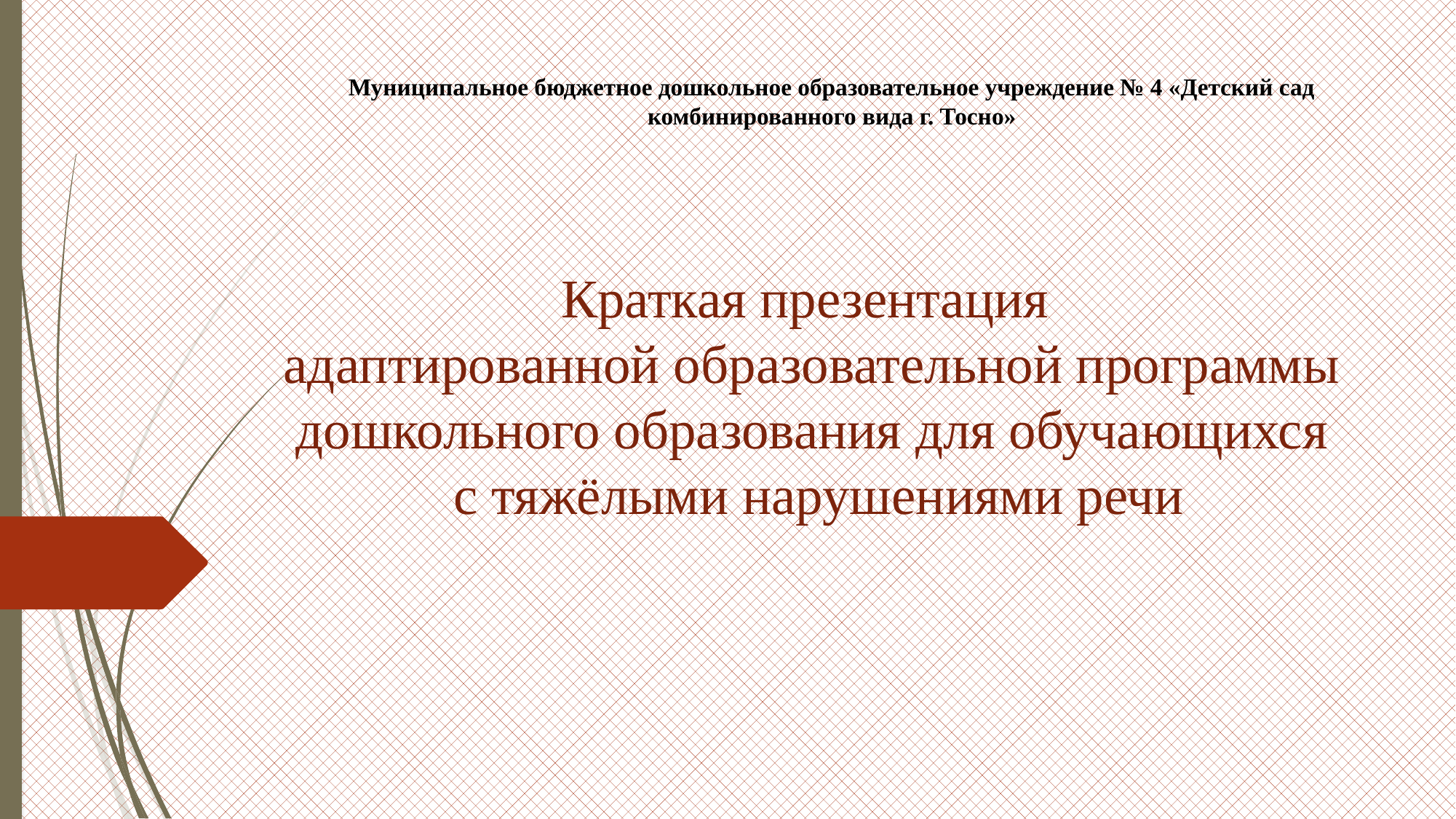

Муниципальное бюджетное дошкольное образовательное учреждение № 4 «Детский сад комбинированного вида г. Тосно»
# Краткая презентация адаптированной образовательной программы дошкольного образования для обучающихся с тяжёлыми нарушениями речи